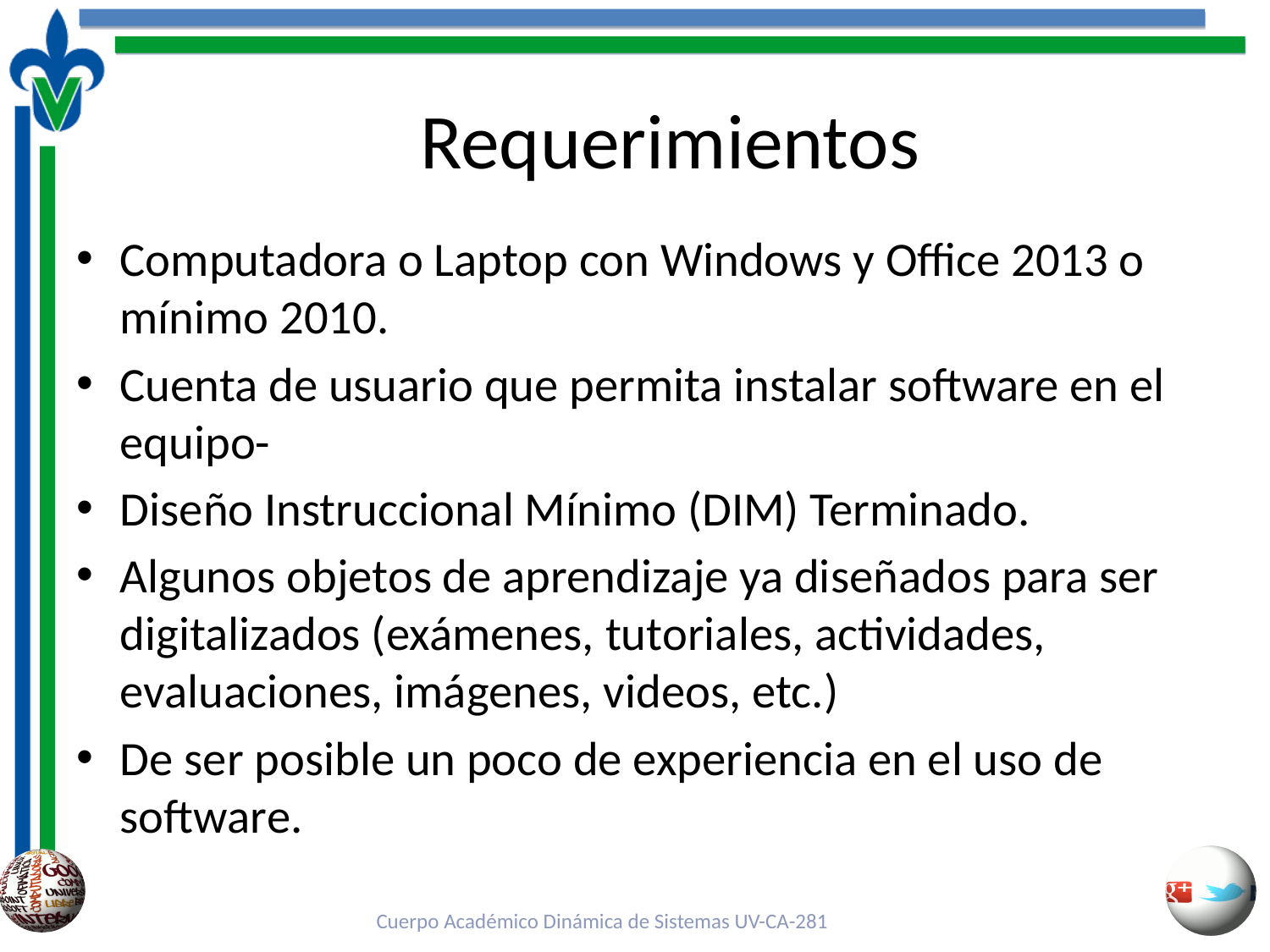

# Requerimientos
Computadora o Laptop con Windows y Office 2013 o mínimo 2010.
Cuenta de usuario que permita instalar software en el equipo-
Diseño Instruccional Mínimo (DIM) Terminado.
Algunos objetos de aprendizaje ya diseñados para ser digitalizados (exámenes, tutoriales, actividades, evaluaciones, imágenes, videos, etc.)
De ser posible un poco de experiencia en el uso de software.
Cuerpo Académico Dinámica de Sistemas UV-CA-281